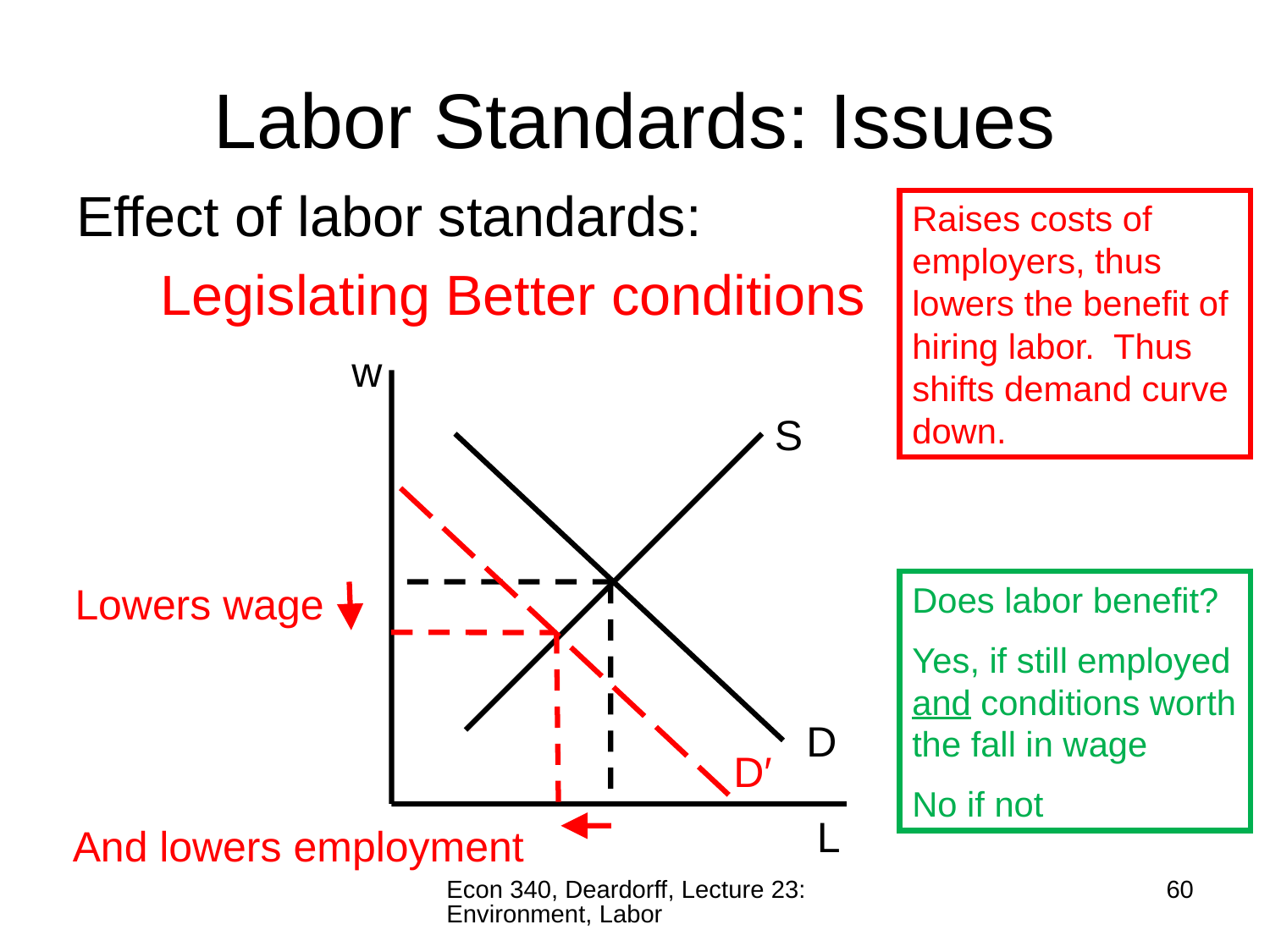

# Labor Standards: Issues
Effect of labor standards:
	Legislating Better conditions
Raises costs of employers, thus lowers the benefit of hiring labor.  Thus shifts demand curve down.
w

S

D′

Does labor benefit?
Yes, if still employed and conditions worth the fall in wage
No if not
Lowers wage
D
L
And lowers employment
Econ 340, Deardorff, Lecture 23:  Environment, Labor
60